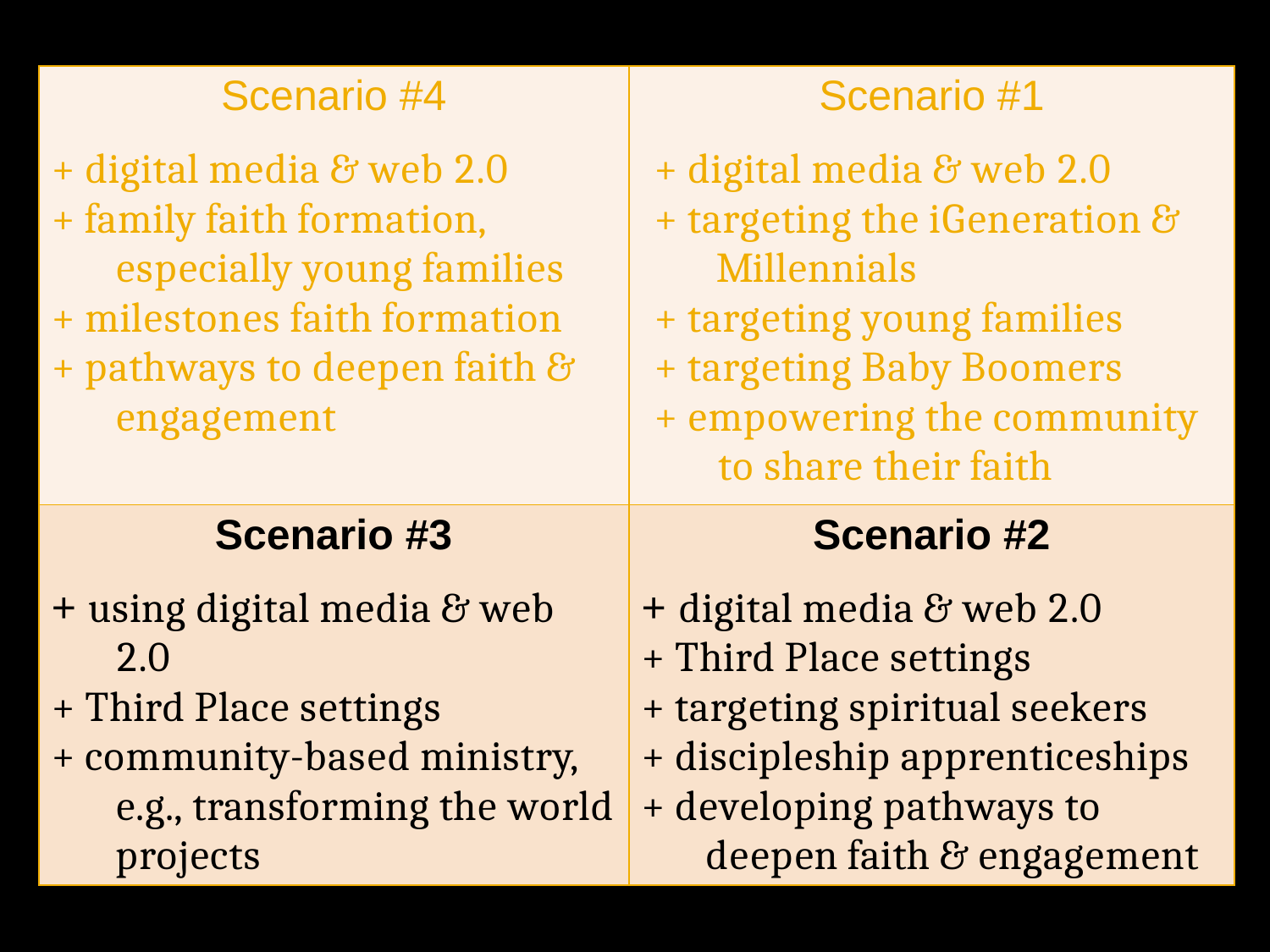

| Scenario #4 + digital media & web 2.0 + family faith formation, especially young families + milestones faith formation + pathways to deepen faith & engagement | Scenario #1 + digital media & web 2.0 + targeting the iGeneration & Millennials + targeting young families + targeting Baby Boomers + empowering the community to share their faith |
| --- | --- |
| Scenario #3 + using digital media & web 2.0 + Third Place settings + community-based ministry, e.g., transforming the world projects | Scenario #2 + digital media & web 2.0 + Third Place settings + targeting spiritual seekers + discipleship apprenticeships + developing pathways to deepen faith & engagement |